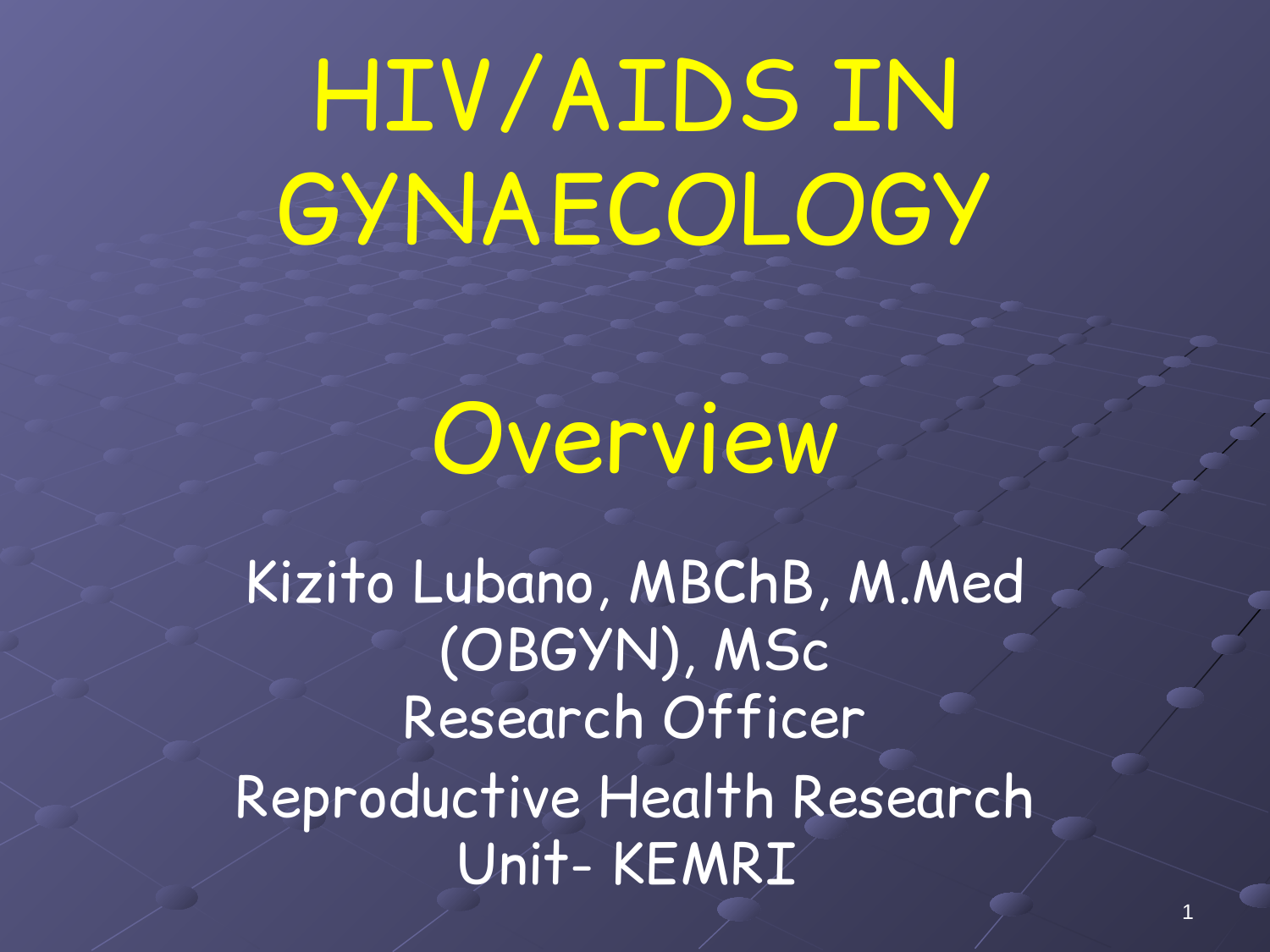

# HIV/AIDS IN GYNAECOLOGY Overview
Kizito Lubano, MBChB, M.Med (OBGYN), MSc
Research Officer
Reproductive Health Research Unit- KEMRI
1